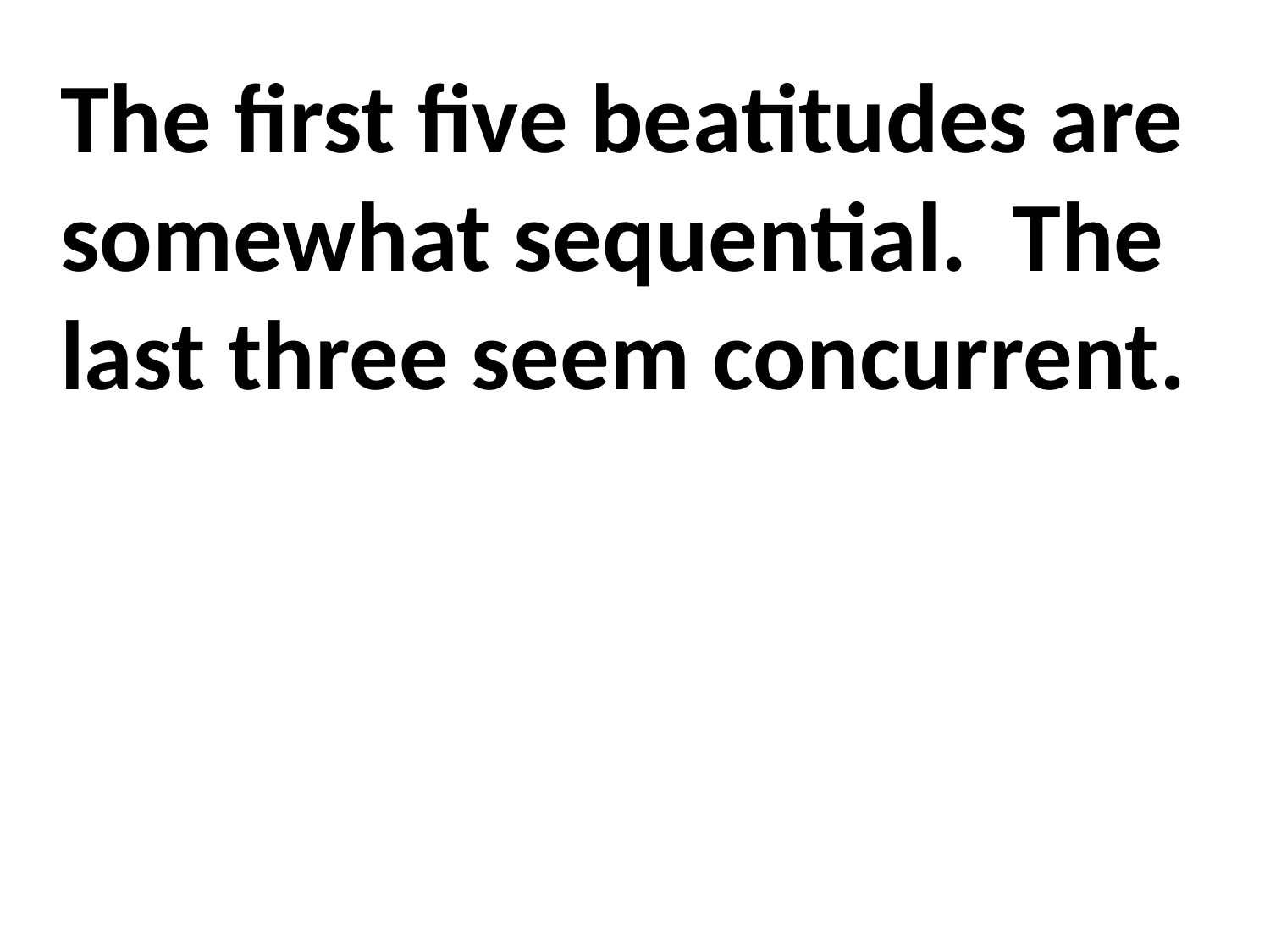

The first five beatitudes are somewhat sequential.  The last three seem concurrent.